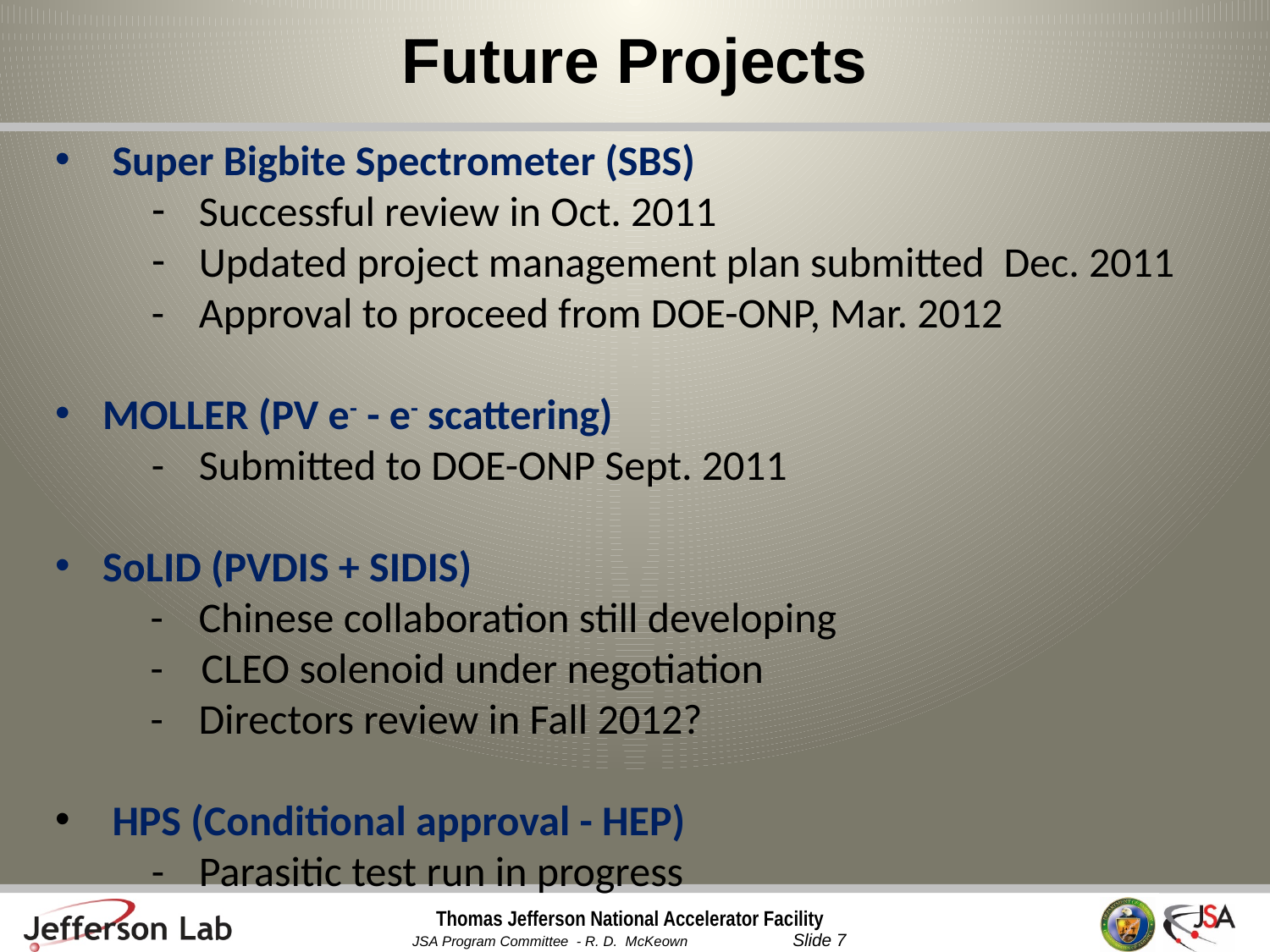

# Future Projects
 Super Bigbite Spectrometer (SBS)
Successful review in Oct. 2011
Updated project management plan submitted  Dec. 2011
-	Approval to proceed from DOE-ONP, Mar. 2012

MOLLER (PV e- - e- scattering)
-	Submitted to DOE-ONP Sept. 2011

SoLID (PVDIS + SIDIS)
-	Chinese collaboration still developing
-    CLEO solenoid under negotiation
-	Directors review in Fall 2012?

 HPS (Conditional approval - HEP)
-	Parasitic test run in progress